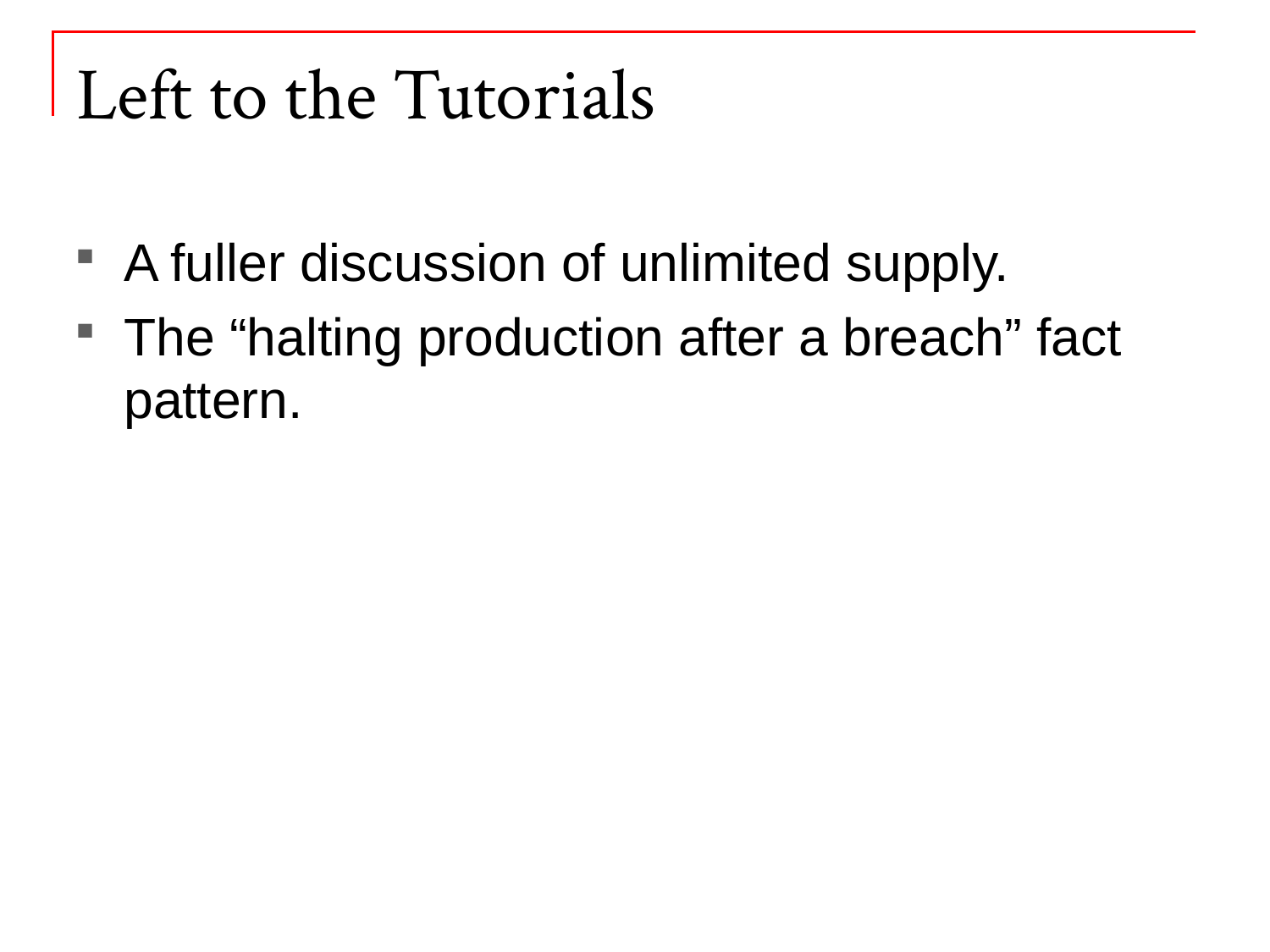

# Left to the Tutorials
A fuller discussion of unlimited supply.
The “halting production after a breach” fact pattern.